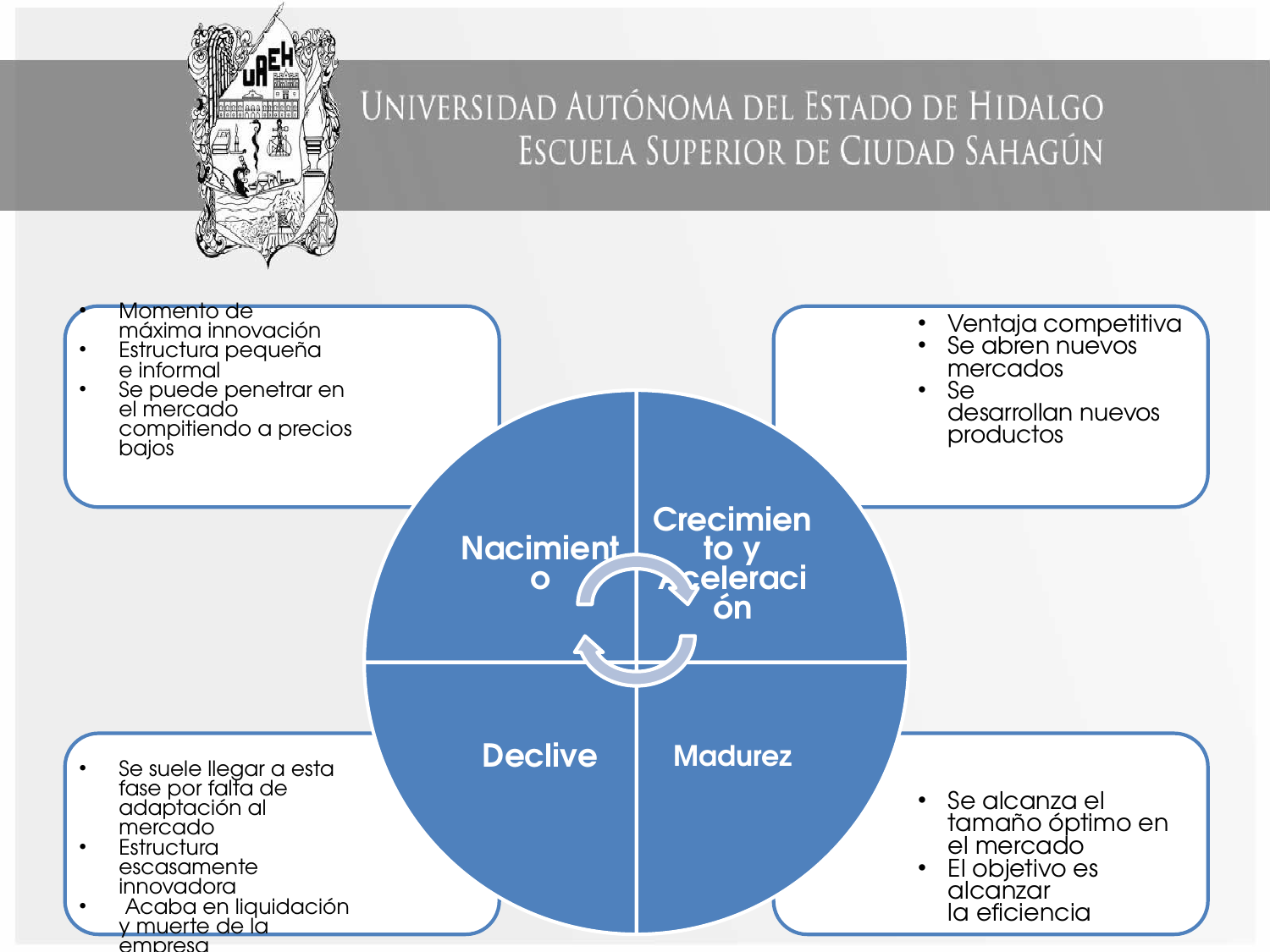

Nacimiento
Momento de máxima innovación
Crecimiento y Aceleración
Ventaja competitiva
Se abren nuevos mercados
Madurez
Se alcanza el tamaño óptimo en el mercado
El objetivo es alcanzar la eficiencia
Estructura pequeña e informal
Se puede penetrar en el mercado compitiendo a precios bajos
Se desarrollan nuevos productos
Declive
Se suele llegar a esta fase por falta de adaptación al mercado
Estructura escasamente innovadora